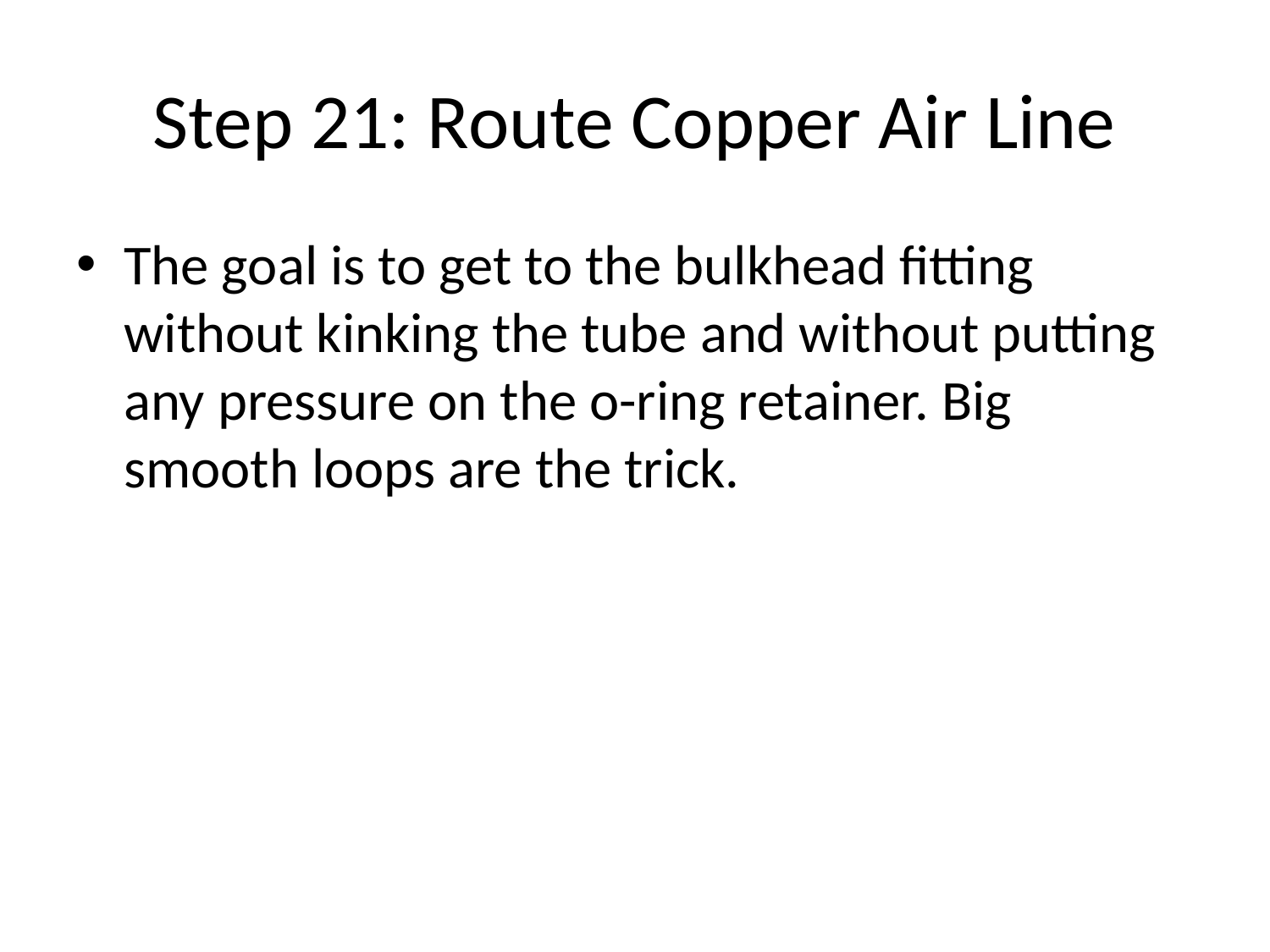

# Step 21: Route Copper Air Line
The goal is to get to the bulkhead fitting without kinking the tube and without putting any pressure on the o-ring retainer. Big smooth loops are the trick.